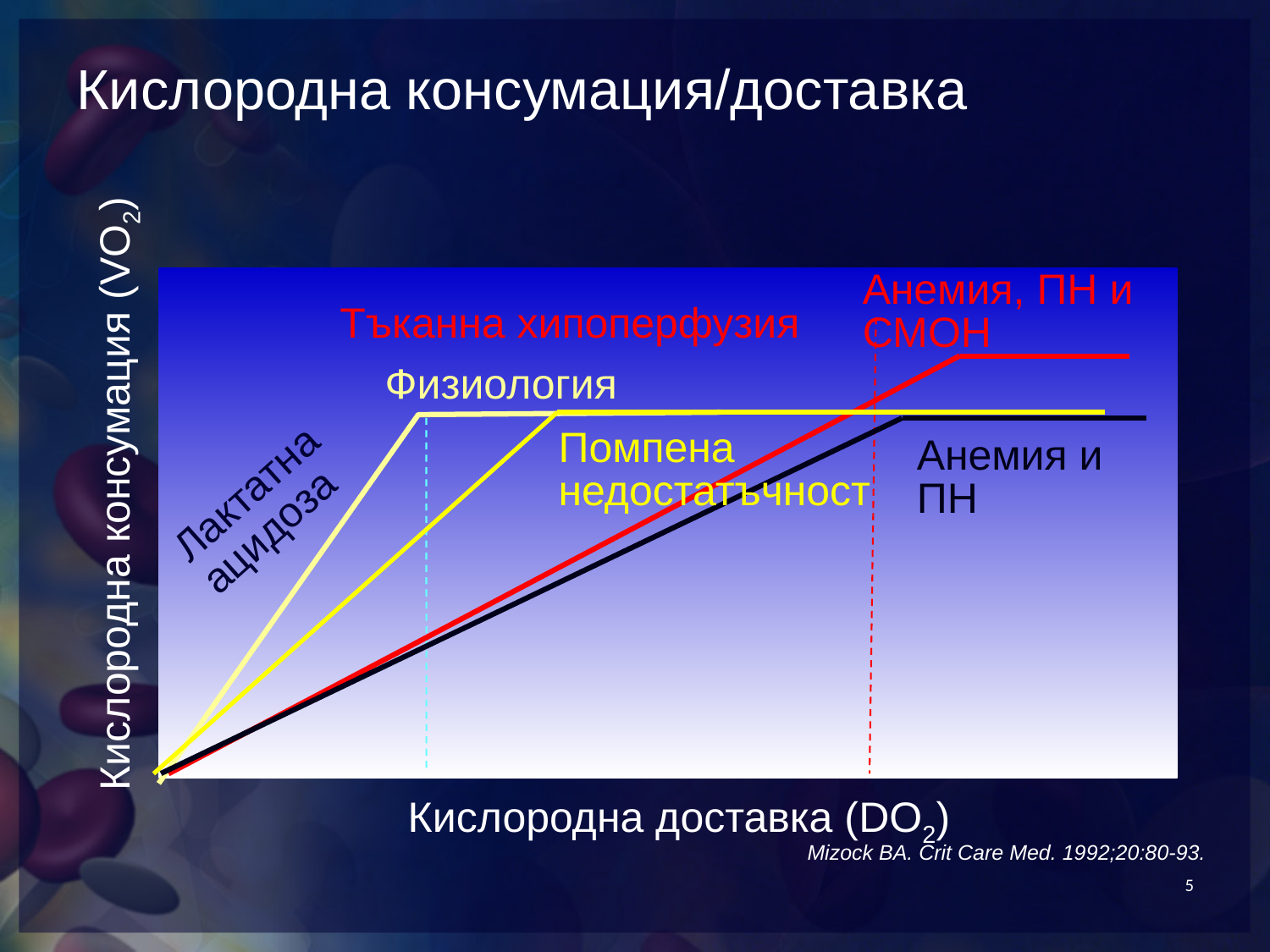

Кислородна консумация/доставка

Анемия, ПН и СМОН

Тъканна хипоперфузия

Физиология

Лактатна ацидоза
Помпена
недостатъчност
Анемия и
ПН
Кислородна консумация (VO2)
Кислородна доставка (DO2)
Mizock BA. Crit Care Med. 1992;20:80-93.
5